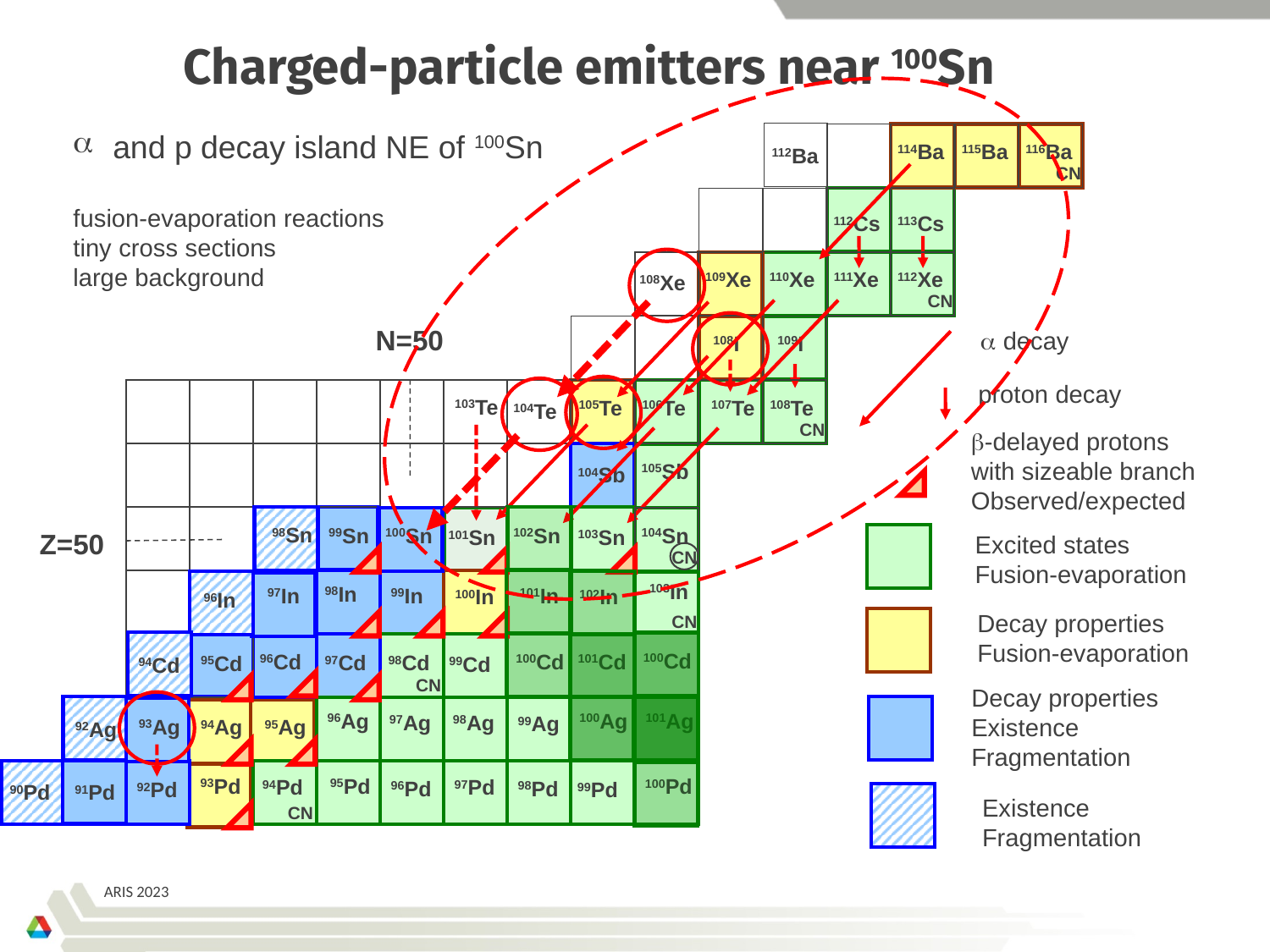

# Charged-particle emitters near 100Sn
and p decay island NE of 100Sn

fusion-evaporation reactions
tiny cross sections
large background

114Ba
115Ba
116Ba
112Ba
CN

112Cs
113Cs

109Xe
110Xe
111Xe
112Xe
108Xe
CN

N=50

α decay
108I
109I

proton decay

103Te

106Te
107Te
108Te
105Te
104Te
CN
β-delayed protons
with sizeable branch
Observed/expected

105Sb
104Sb

98Sn
99Sn
100Sn
102Sn
104Sn
103Sn
101Sn
Z=50
Excited states
Fusion-evaporation

CN

103In

98In
97In
99In
101In
100In
102In
96In
Decay properties
Fusion-evaporation
CN

100Cd
96Cd
100Cd
101Cd
97Cd
98Cd
95Cd
99Cd
94Cd
CN

Decay properties
Existence
Fragmentation

96Ag
100Ag
101Ag
97Ag
98Ag
99Ag
93Ag
94Ag
95Ag
92Ag

93Pd
95Pd
100Pd
94Pd
97Pd
96Pd
98Pd
92Pd
99Pd
91Pd
90Pd

Existence
Fragmentation
CN

ARIS 2023